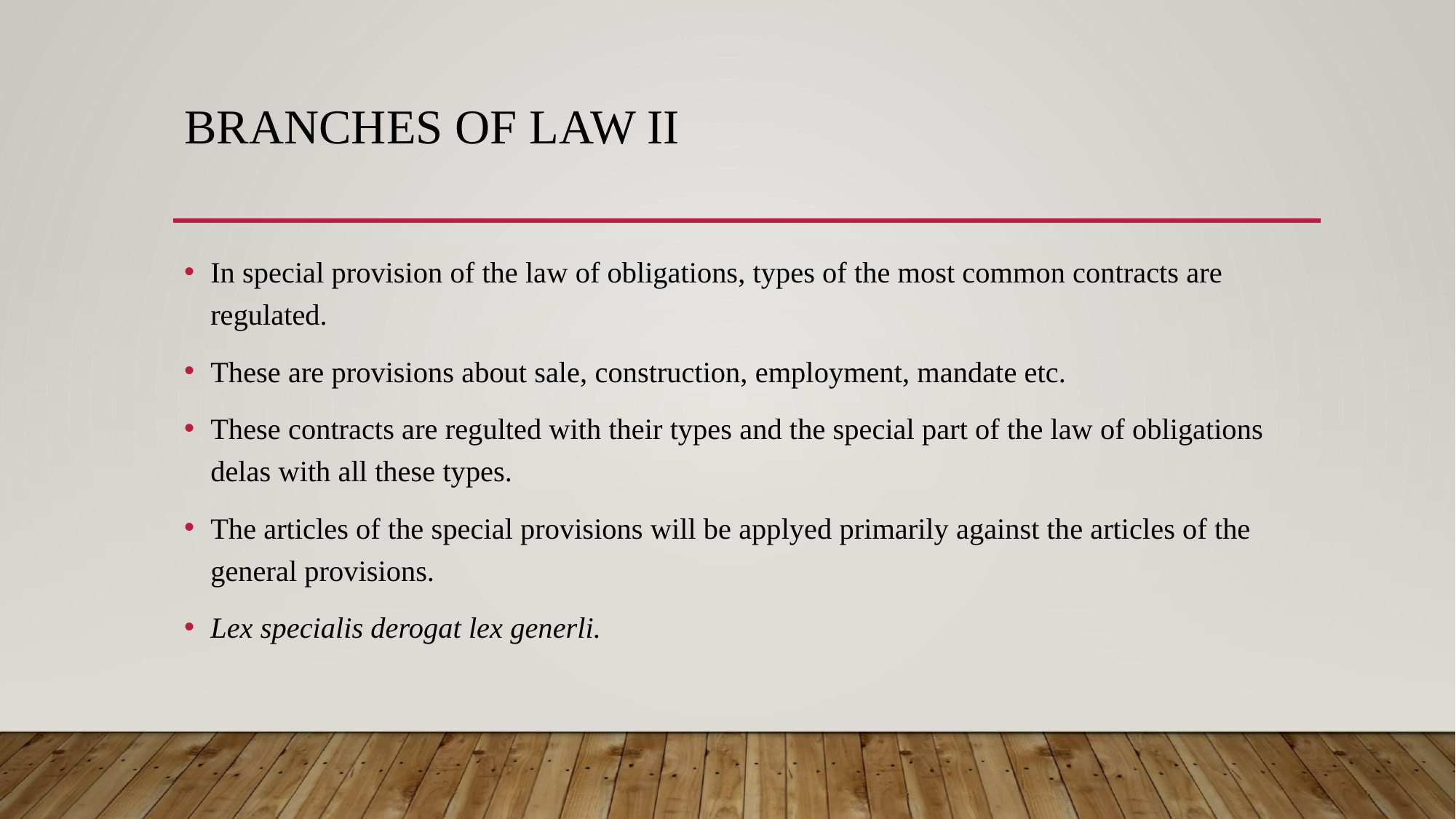

# Branches of Law II
In special provision of the law of obligations, types of the most common contracts are regulated.
These are provisions about sale, construction, employment, mandate etc.
These contracts are regulted with their types and the special part of the law of obligations delas with all these types.
The articles of the special provisions will be applyed primarily against the articles of the general provisions.
Lex specialis derogat lex generli.